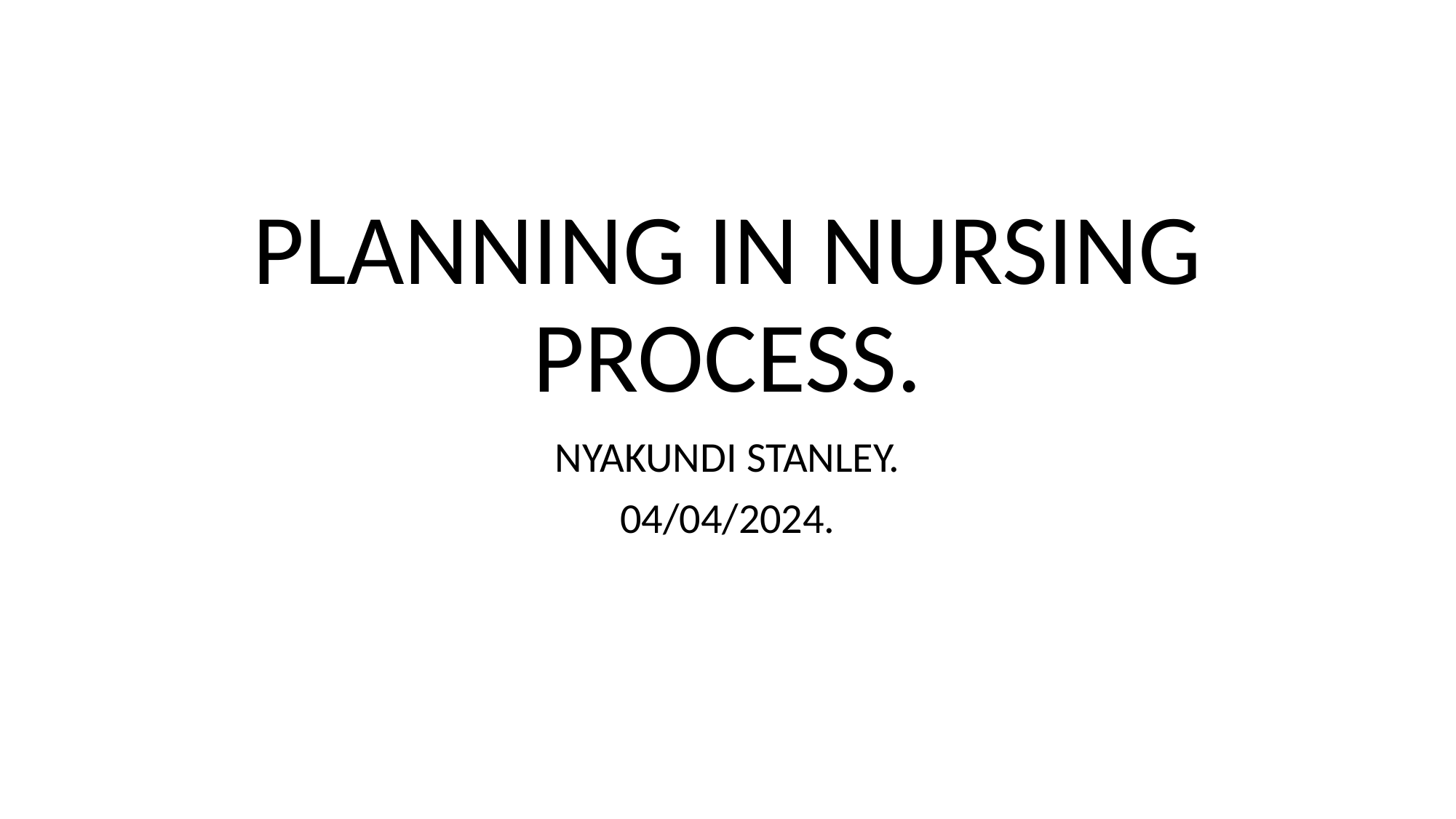

# PLANNING IN NURSING PROCESS.
NYAKUNDI STANLEY.
04/04/2024.